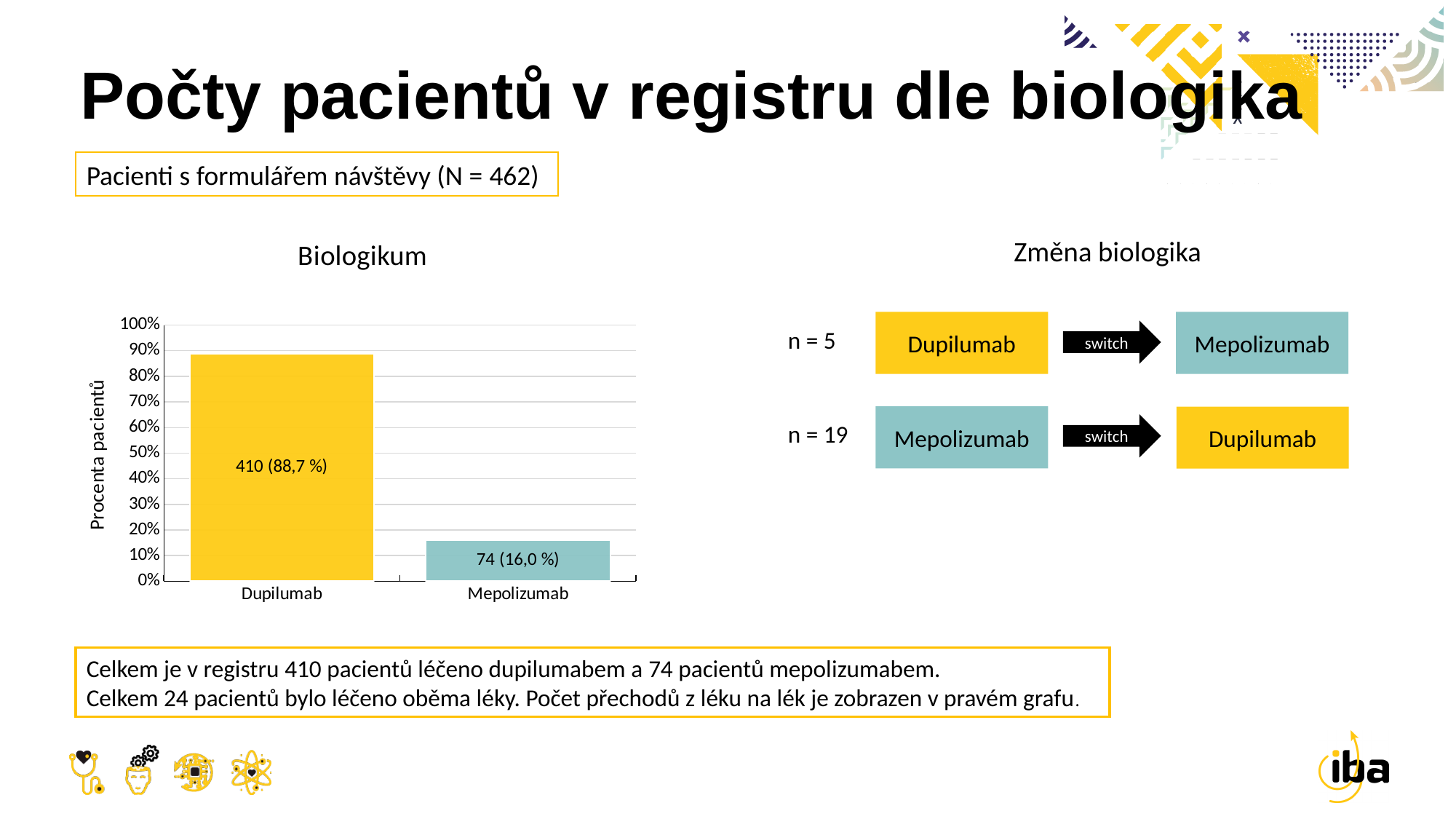

# Počty pacientů v registru dle biologika
Pacienti s formulářem návštěvy (N = 462)

### Chart: Biologikum

| Category | Biologikum |
|---|---|
| Dupilumab | 0.8874458874458875 |
| Mepolizumab | 0.16017316017316016 |
Změna biologika
Mepolizumab
Dupilumab
n = 5
switch
Mepolizumab
Dupilumab
n = 19
switch
Celkem je v registru 410 pacientů léčeno dupilumabem a 74 pacientů mepolizumabem.
Celkem 24 pacientů bylo léčeno oběma léky. Počet přechodů z léku na lék je zobrazen v pravém grafu.